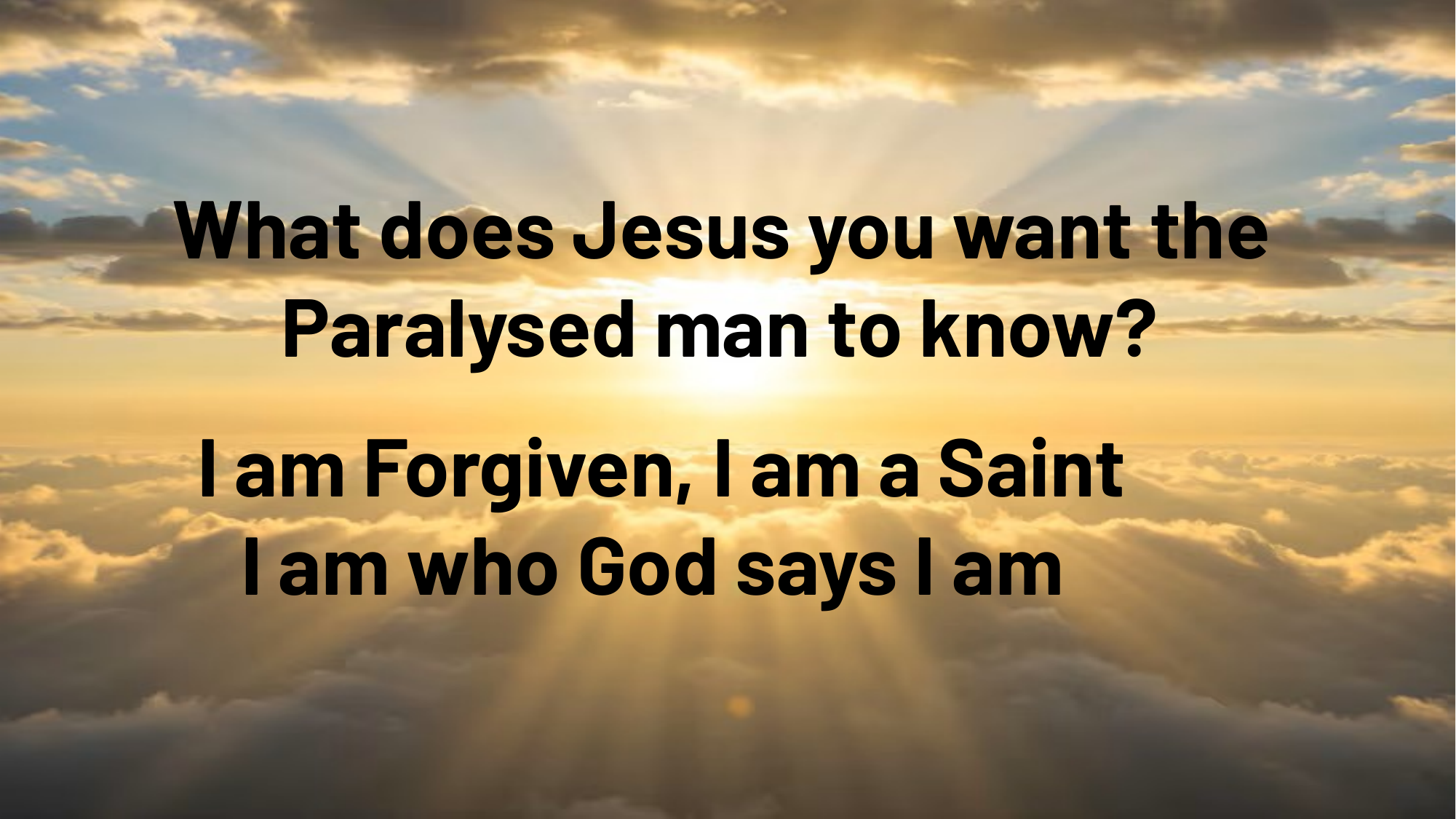

What does Jesus you want the     	Paralysed man to know?
    I am Forgiven, I am a Saint
	I am who God says I am